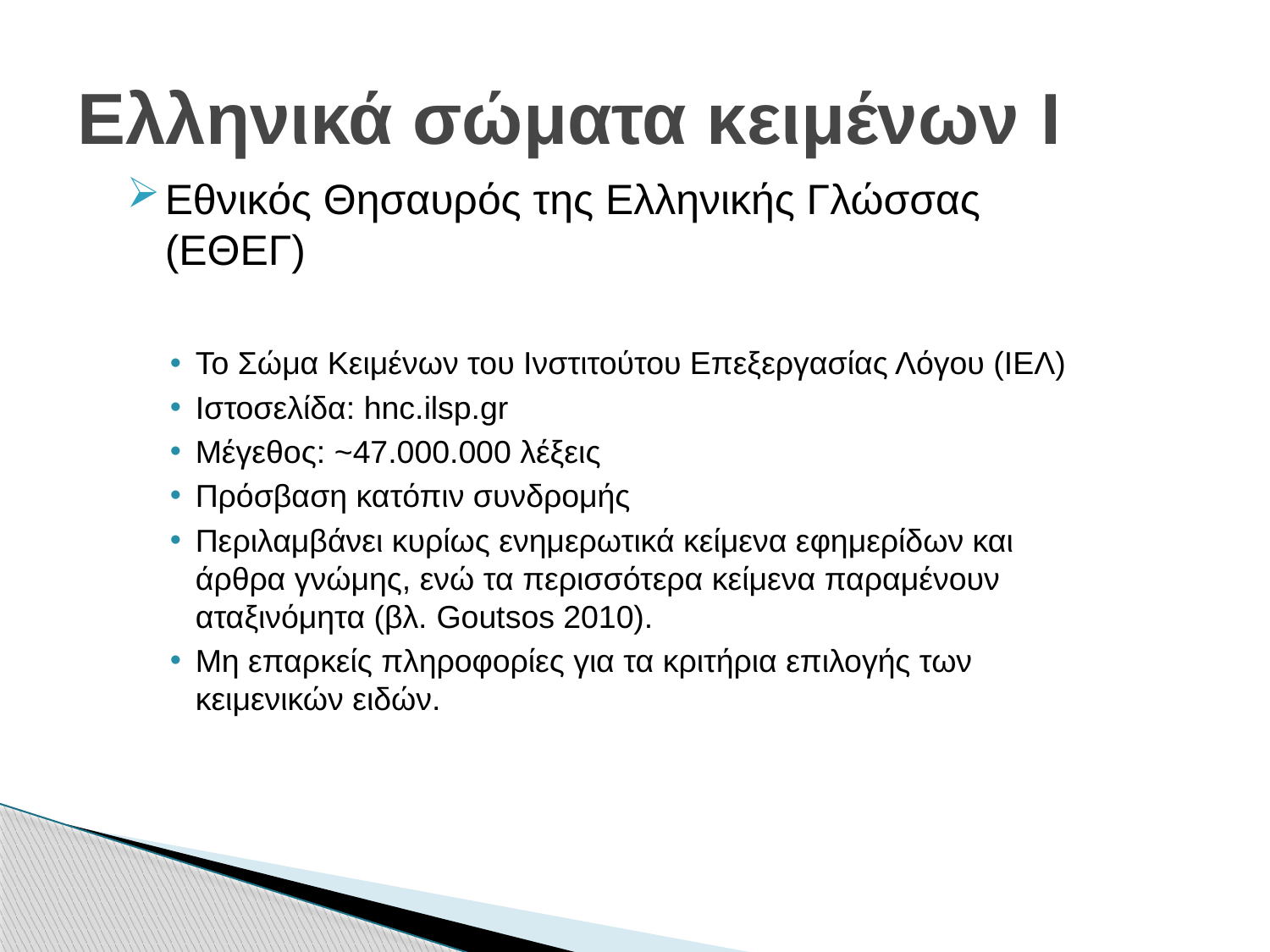

# Ελληνικά σώματα κειμένων I
Εθνικός Θησαυρός της Ελληνικής Γλώσσας (ΕΘΕΓ)

To Σώμα Κειμένων του Ινστιτούτου Επεξεργασίας Λόγου (ΙΕΛ)
Ιστοσελίδα: hnc.ilsp.gr
Μέγεθος: ~47.000.000 λέξεις
Πρόσβαση κατόπιν συνδρομής
Περιλαμβάνει κυρίως ενημερωτικά κείμενα εφημερίδων και άρθρα γνώμης, ενώ τα περισσότερα κείμενα παραμένουν αταξινόμητα (βλ. Goutsos 2010).
Μη επαρκείς πληροφορίες για τα κριτήρια επιλογής των κειμενικών ειδών.